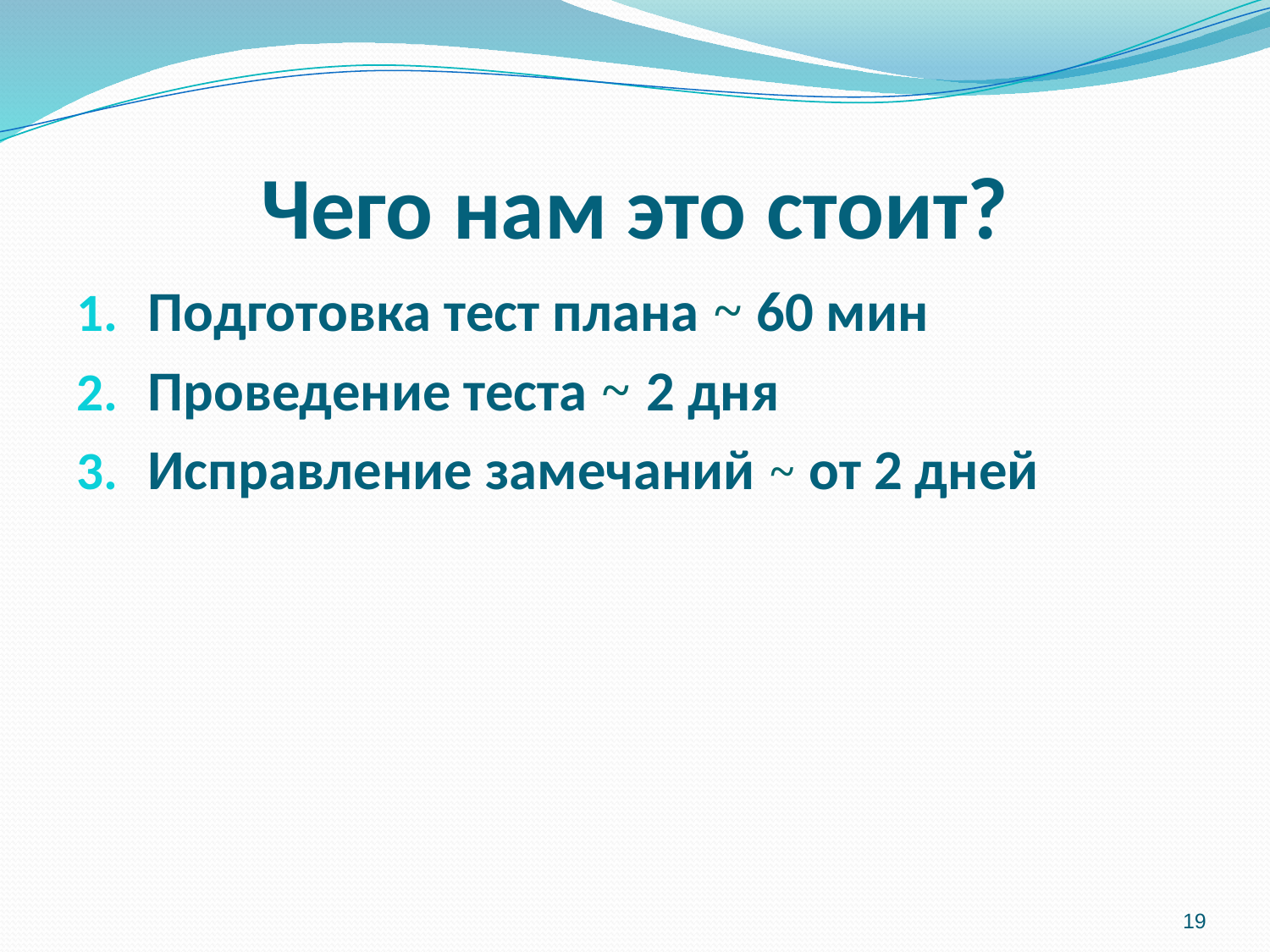

# Чего нам это стоит?
Подготовка тест плана ~ 60 мин
Проведение теста ~ 2 дня
Исправление замечаний ~ от 2 дней

19